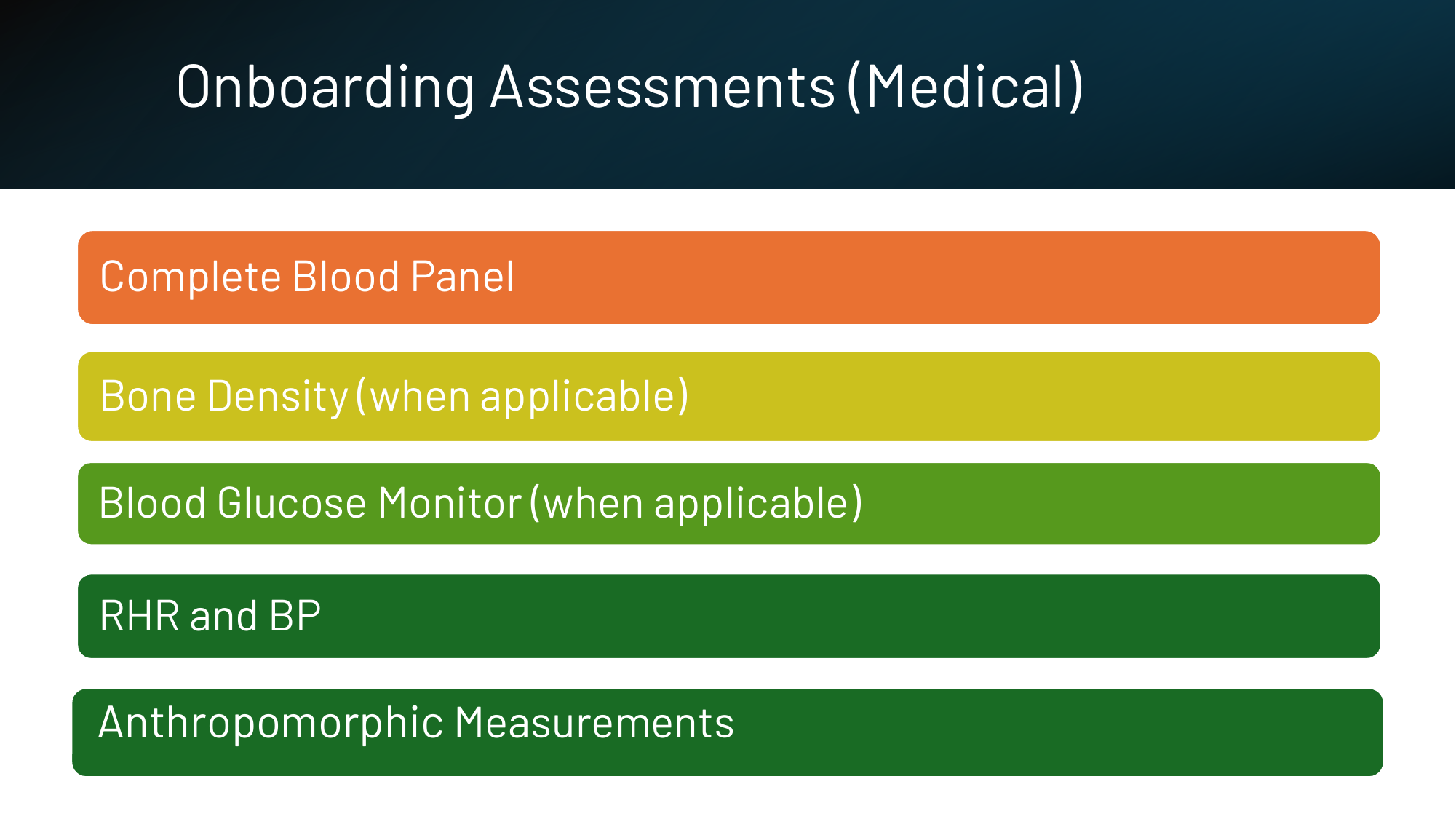

# Onboarding Assessments (Medical)
Complete Blood Panel
Bone Density (when applicable)
Blood Glucose Monitor (when applicable)
RHR and BP
Anthropomorphic Measurements